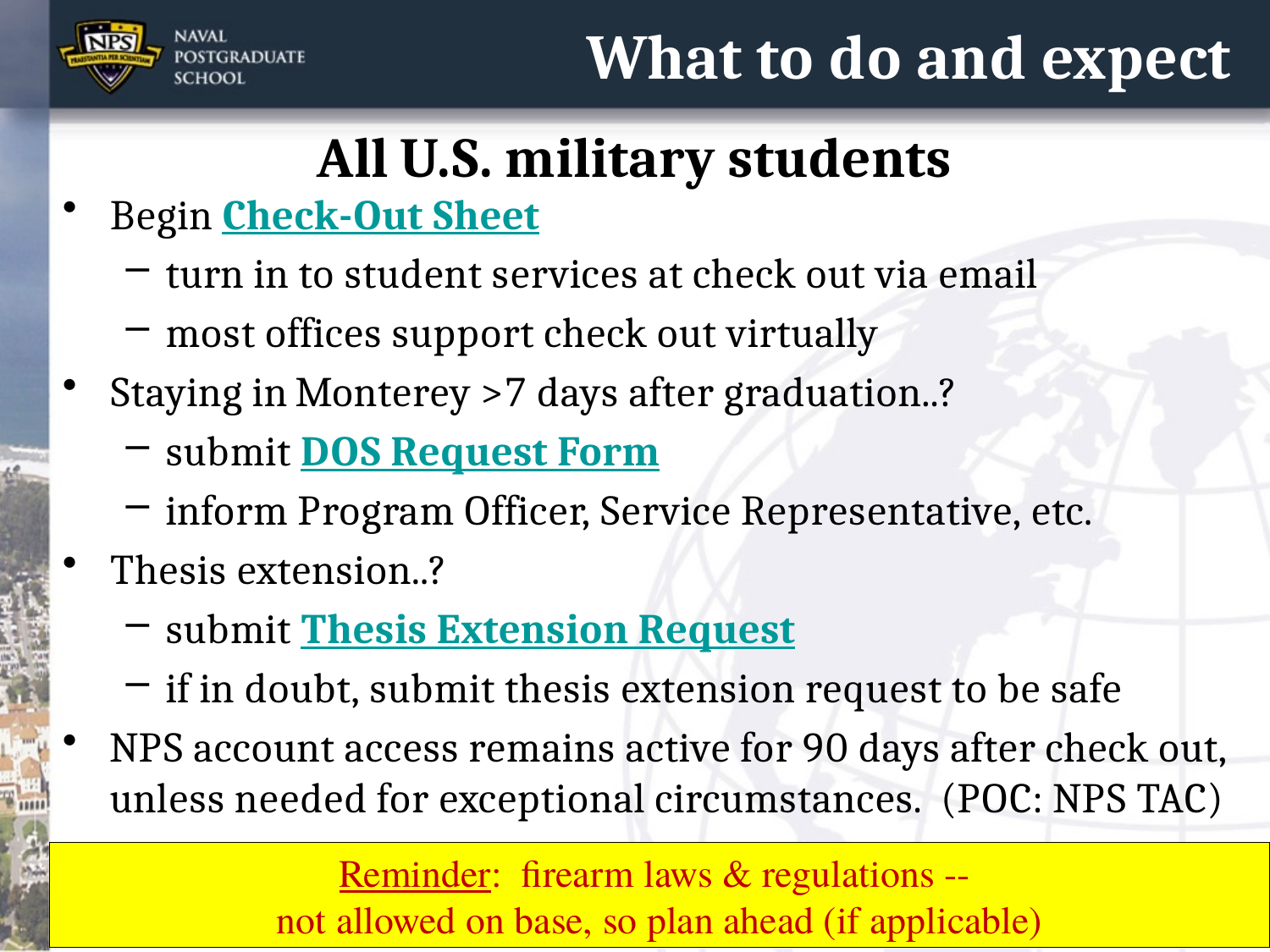

# What to do and expect
All U.S. military students
Begin Check-Out Sheet
turn in to student services at check out via email
most offices support check out virtually
Staying in Monterey >7 days after graduation..?
submit DOS Request Form
inform Program Officer, Service Representative, etc.
Thesis extension..?
submit Thesis Extension Request
if in doubt, submit thesis extension request to be safe
NPS account access remains active for 90 days after check out, unless needed for exceptional circumstances.  (POC: NPS TAC)
Reminder:  firearm laws & regulations --
not allowed on base, so plan ahead (if applicable)
3